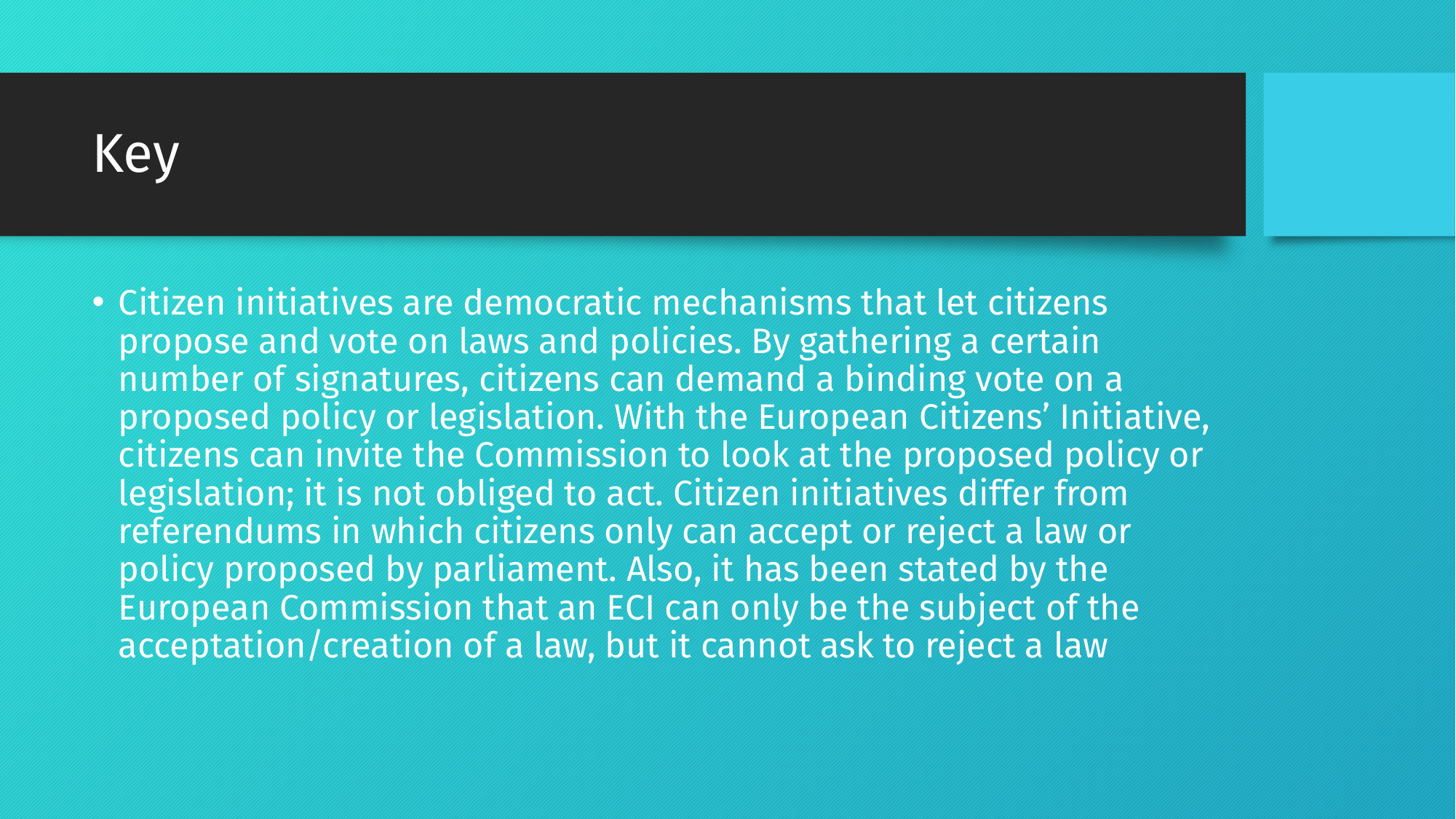

# Key
Citizen initiatives are democratic mechanisms that let citizens propose and vote on laws and policies. By gathering a certain number of signatures, citizens can demand a binding vote on a proposed policy or legislation. With the European Citizens’ Initiative, citizens can invite the Commission to look at the proposed policy or legislation; it is not obliged to act. Citizen initiatives differ from referendums in which citizens only can accept or reject a law or policy proposed by parliament. Also, it has been stated by the European Commission that an ECI can only be the subject of the acceptation/creation of a law, but it cannot ask to reject a law